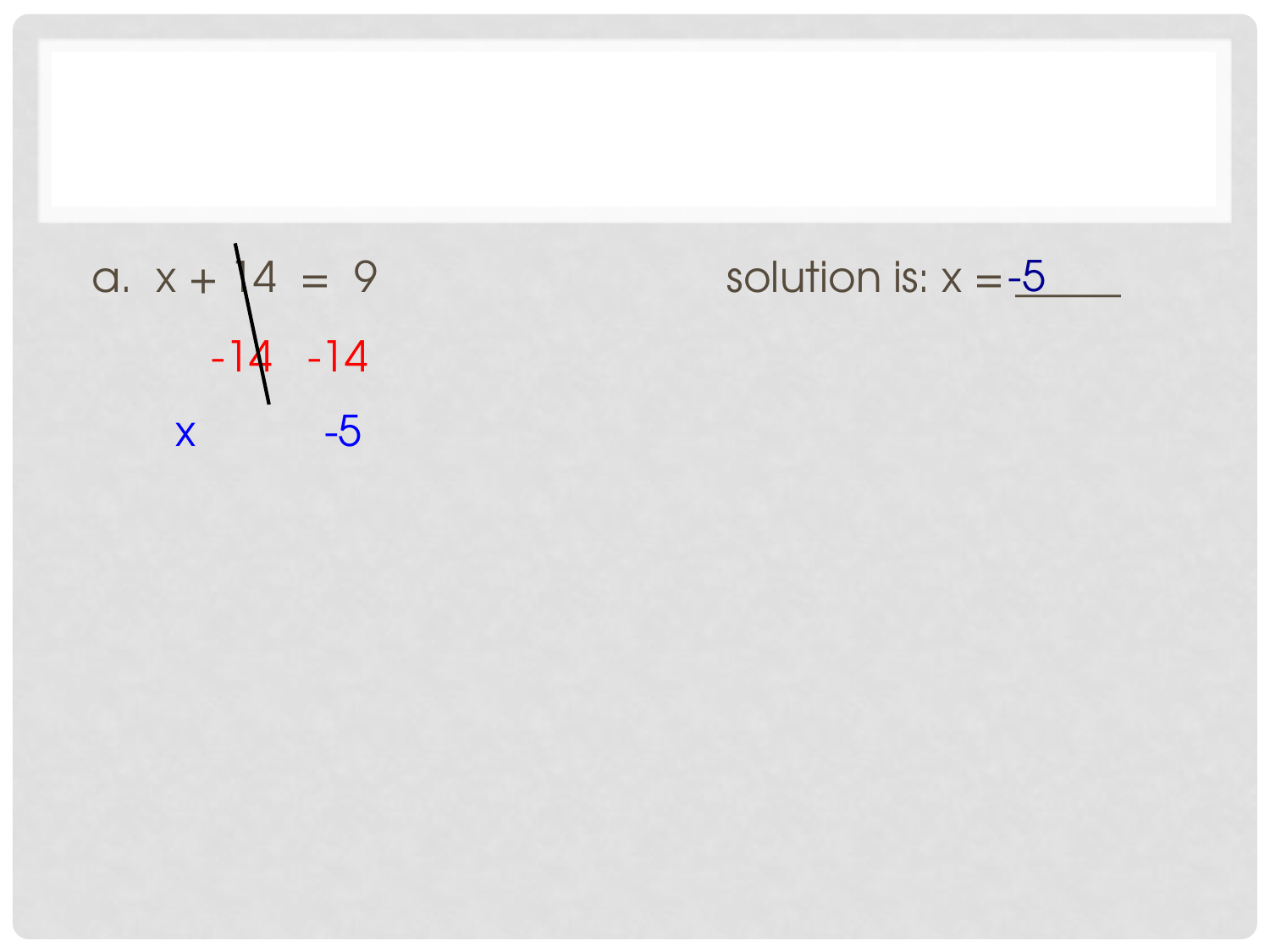

#
a.  x + 14  =  9	       		solution is: x = _____
-5

 -14   -14

  x           -5